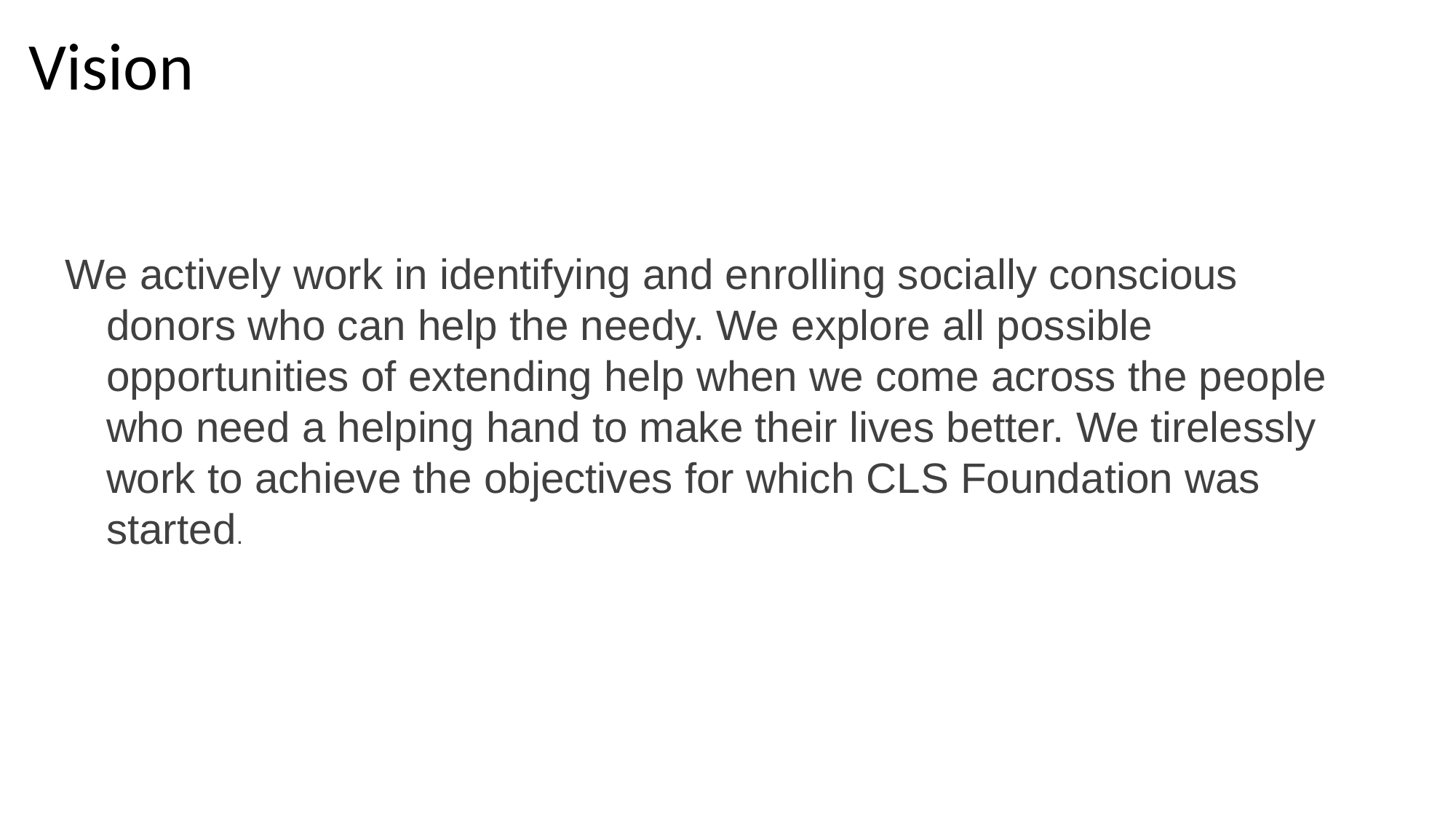

# Vision
We actively work in identifying and enrolling socially conscious donors who can help the needy. We explore all possible opportunities of extending help when we come across the people who need a helping hand to make their lives better. We tirelessly work to achieve the objectives for which CLS Foundation was started.